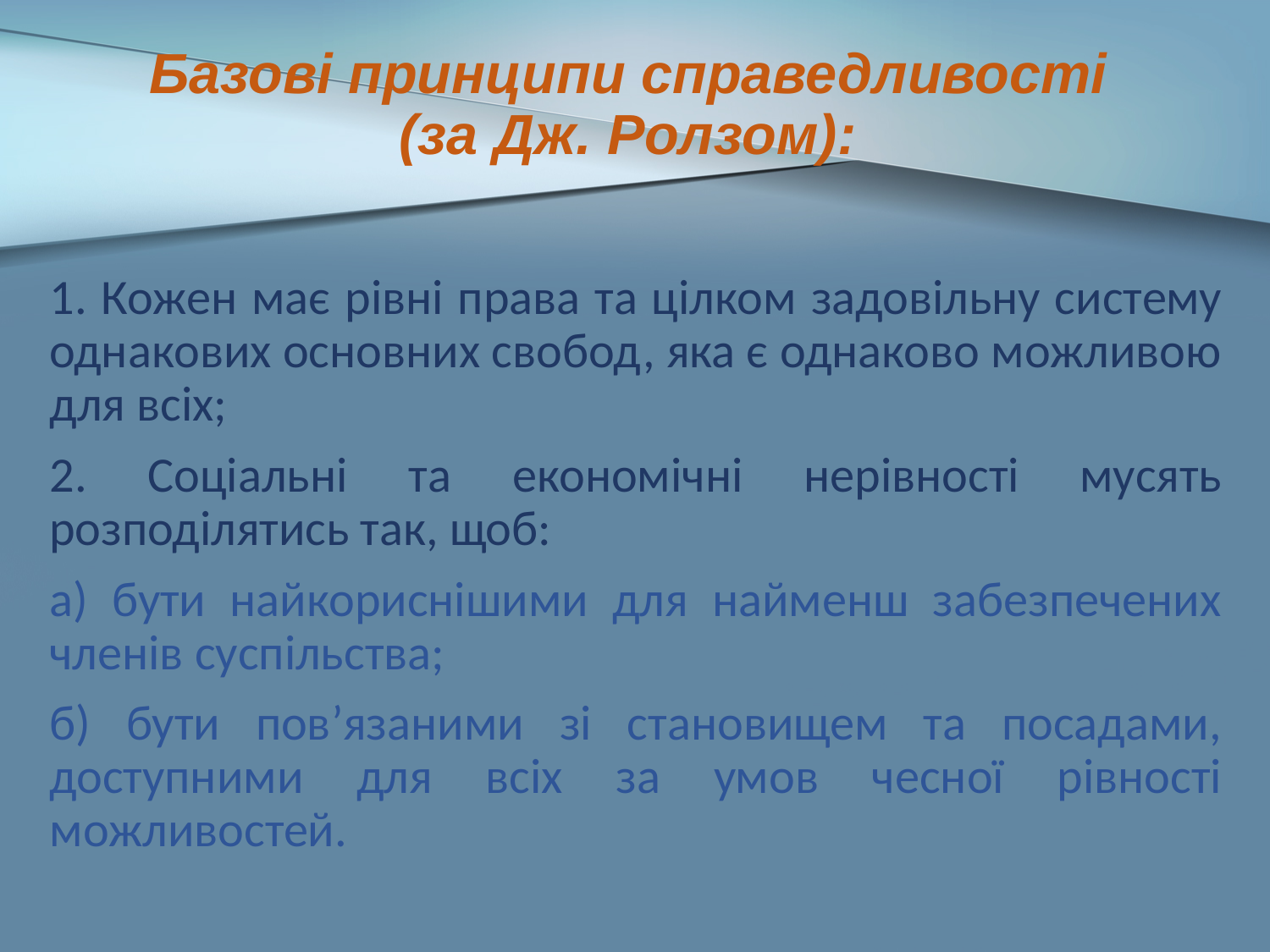

# Базові принципи справедливості (за Дж. Ролзом):
1. Кожен має рівні права та цілком задовільну систему однакових основних свобод, яка є однаково можливою для всіх;
2. Соціальні та економічні нерівності мусять розподілятись так, щоб:
а) бути найкориснішими для найменш забезпечених членів суспільства;
б) бути пов’язаними зі становищем та посадами, доступними для всіх за умов чесної рівності можливостей.